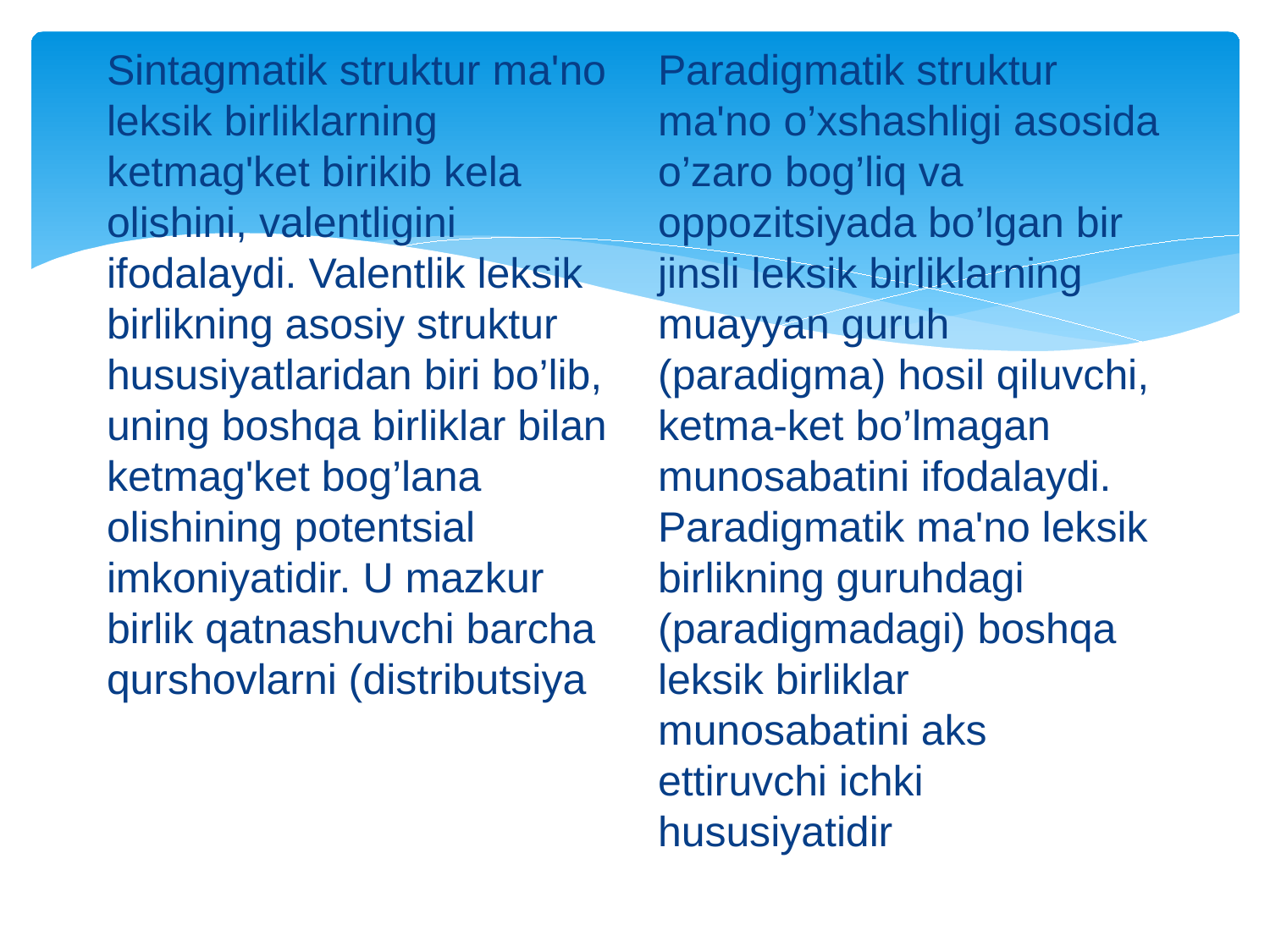

Sintagmatik struktur ma'no leksik birliklarning ketmag'ket birikib kela olishini, valentligini ifodalaydi. Valentlik leksik birlikning asosiy struktur hususiyatlaridan biri bo’lib, uning boshqa birliklar bilan ketmag'ket bog’lana olishining potentsial imkoniyatidir. U mazkur birlik qatnashuvchi barcha qurshovlarni (distributsiya
Paradigmatik struktur ma'no o’xshashligi asosida o’zaro bog’liq va oppozitsiyada bo’lgan bir jinsli leksik birliklarning muayyan guruh (paradigma) hosil qiluvchi, ketma-ket bo’lmagan munosabatini ifodalaydi. Paradigmatik ma'no leksik birlikning guruhdagi (paradigmadagi) boshqa leksik birliklar munosabatini aks ettiruvchi ichki hususiyatidir